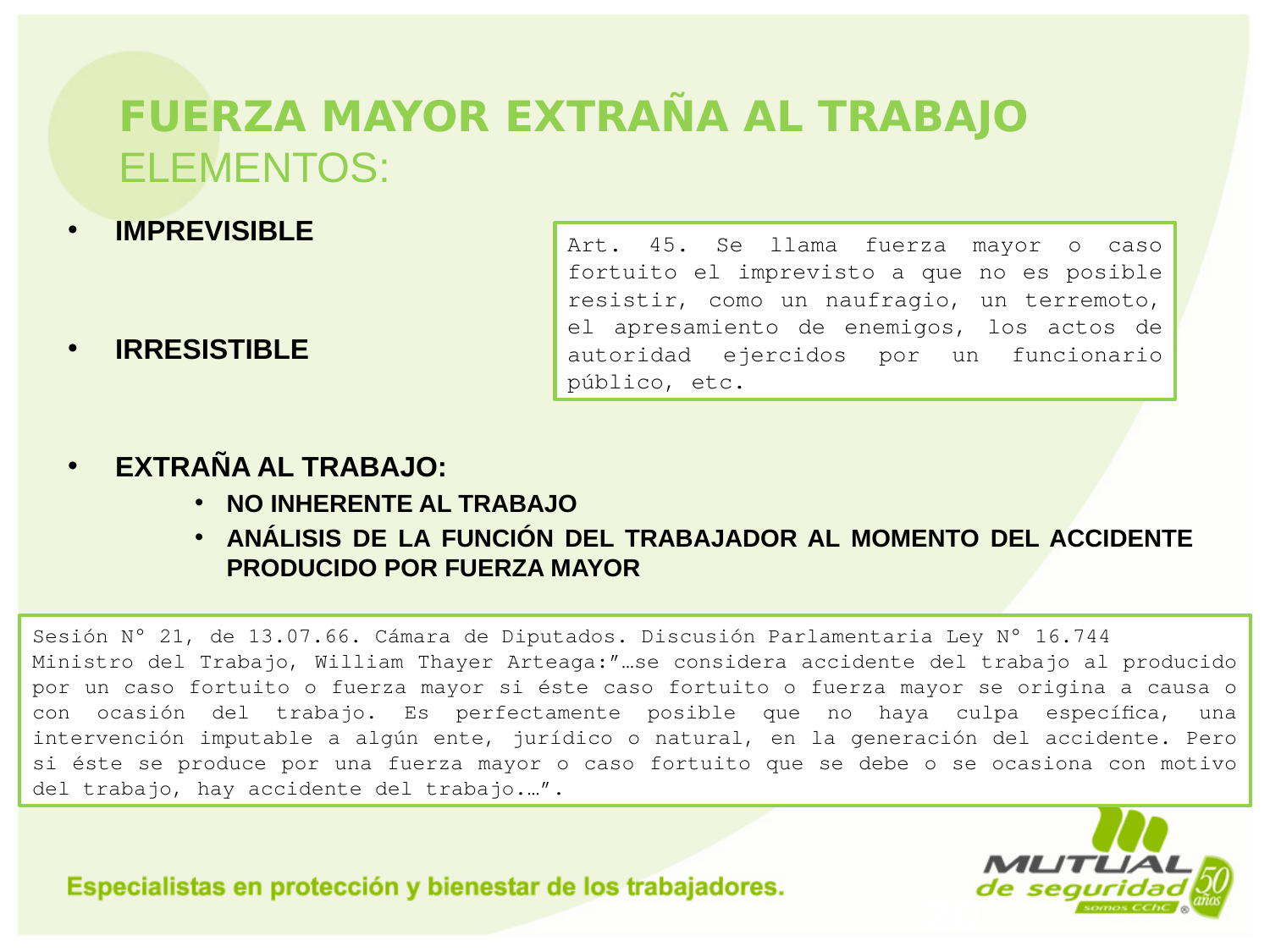

# FUERZA MAYOR EXTRAÑA AL TRABAJO ELEMENTOS:
IMPREVISIBLE

IRRESISTIBLE

EXTRAÑA AL TRABAJO:
NO INHERENTE AL TRABAJO
ANÁLISIS DE LA FUNCIÓN DEL TRABAJADOR AL MOMENTO DEL ACCIDENTE PRODUCIDO POR FUERZA MAYOR

Art. 45. Se llama fuerza mayor o caso fortuito el imprevisto a que no es posible resistir, como un naufragio, un terremoto, el apresamiento de enemigos, los actos de autoridad ejercidos por un funcionario público, etc.
Sesión N° 21, de 13.07.66. Cámara de Diputados. Discusión Parlamentaria Ley N° 16.744
Ministro del Trabajo, William Thayer Arteaga:”…se considera accidente del trabajo al producido por un caso fortuito o fuerza mayor si éste caso fortuito o fuerza mayor se origina a causa o con ocasión del trabajo. Es perfectamente posible que no haya culpa específica, una intervención imputable a algún ente, jurídico o natural, en la generación del accidente. Pero si éste se produce por una fuerza mayor o caso fortuito que se debe o se ocasiona con motivo del trabajo, hay accidente del trabajo.…”.
20